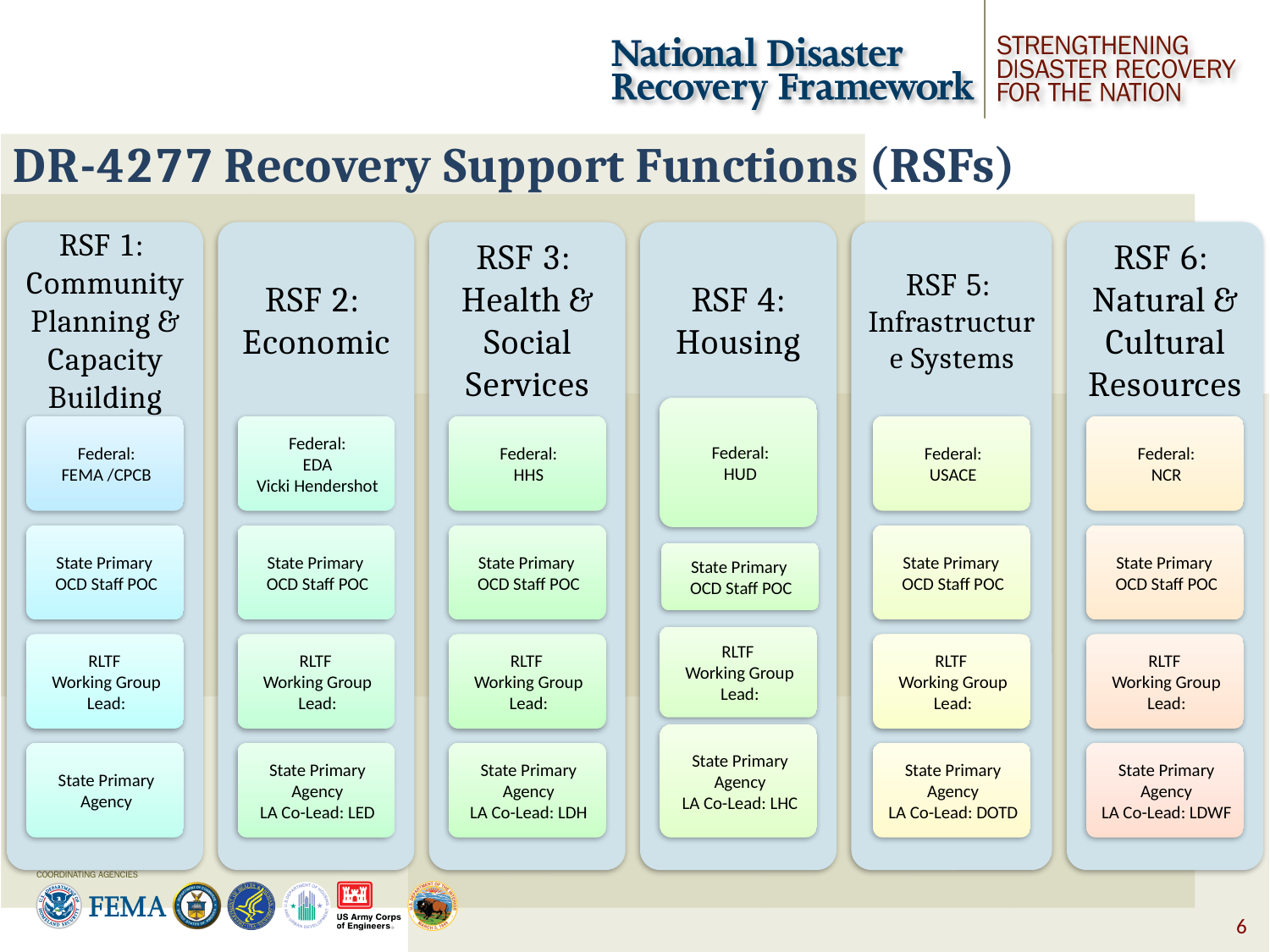

DR-4277 Recovery Support Functions (RSFs)
RSF 1:
Community Planning & Capacity Building
Federal:
FEMA /CPCB
State Primary
OCD Staff POC
RLTF
Working Group Lead:
State Primary Agency
RSF 2:
Economic
Federal:
EDA
Vicki Hendershot
State Primary
OCD Staff POC
RLTF
Working Group Lead:
State Primary Agency
LA Co-Lead: LED
RSF 3:
Health & Social Services
Federal:
HHS
State Primary
OCD Staff POC
RLTF
Working Group Lead:
State Primary Agency
LA Co-Lead: LDH
RSF 4:
Housing
Federal:
HUD
State Primary
OCD Staff POC
RLTF
Working Group Lead:
State Primary Agency
LA Co-Lead: LHC
RSF 5:
Infrastructure Systems
Federal:
USACE
State Primary
OCD Staff POC
RLTF
Working Group Lead:
State Primary Agency
LA Co-Lead: DOTD
RSF 6:
Natural & Cultural Resources
Federal:
NCR
State Primary
OCD Staff POC
RLTF
Working Group Lead:
State Primary Agency
LA Co-Lead: LDWF